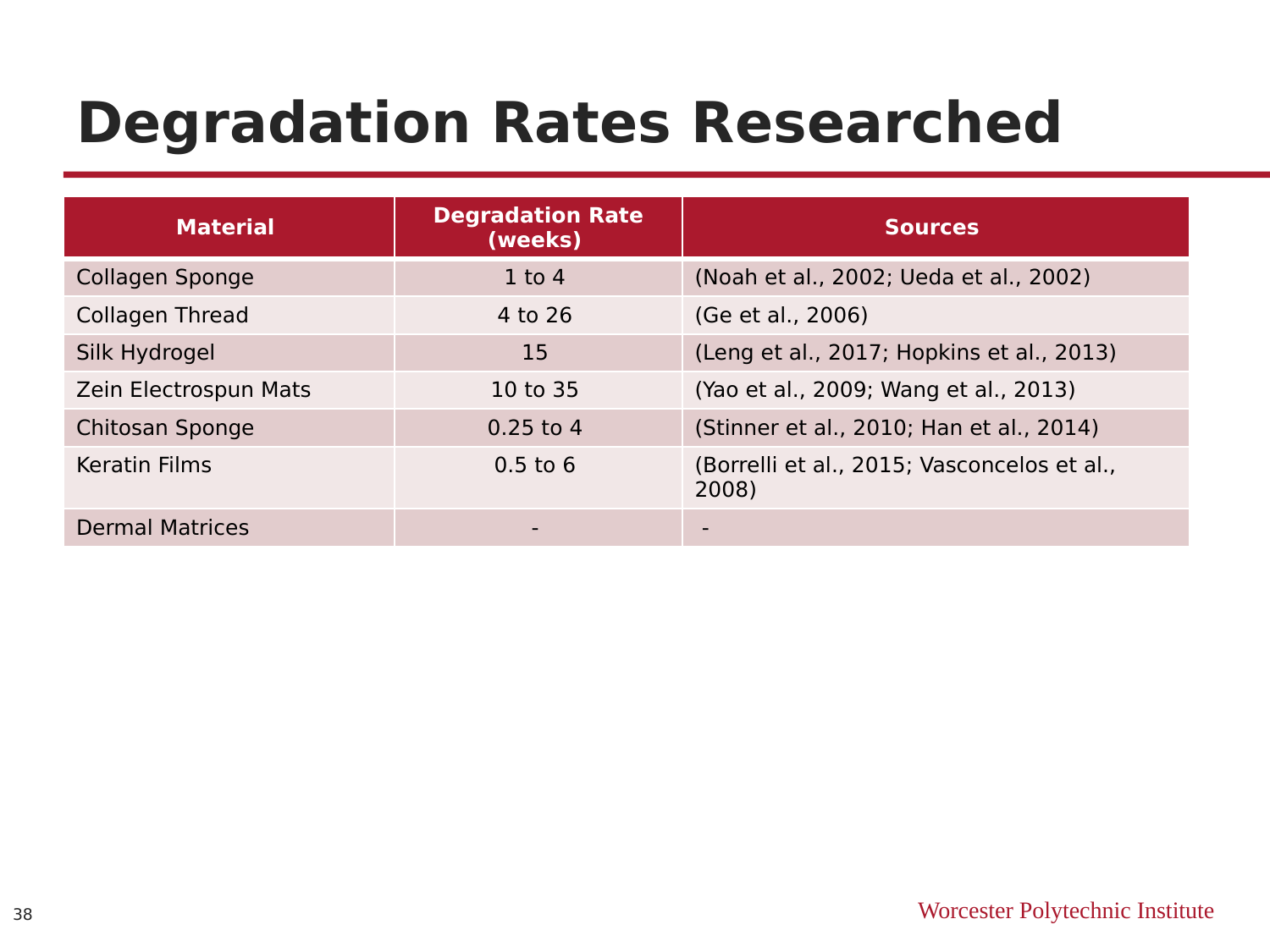

# Degradation Rates Researched
| Material | Degradation Rate (weeks) | Sources |
| --- | --- | --- |
| Collagen Sponge | 1 to 4 | (Noah et al., 2002; Ueda et al., 2002) |
| Collagen Thread | 4 to 26 | (Ge et al., 2006) |
| Silk Hydrogel | 15 | (Leng et al., 2017; Hopkins et al., 2013) |
| Zein Electrospun Mats | 10 to 35 | (Yao et al., 2009; Wang et al., 2013) |
| Chitosan Sponge | 0.25 to 4 | (Stinner et al., 2010; Han et al., 2014) |
| Keratin Films | 0.5 to 6 | (Borrelli et al., 2015; Vasconcelos et al., 2008) |
| Dermal Matrices | - | - |
38